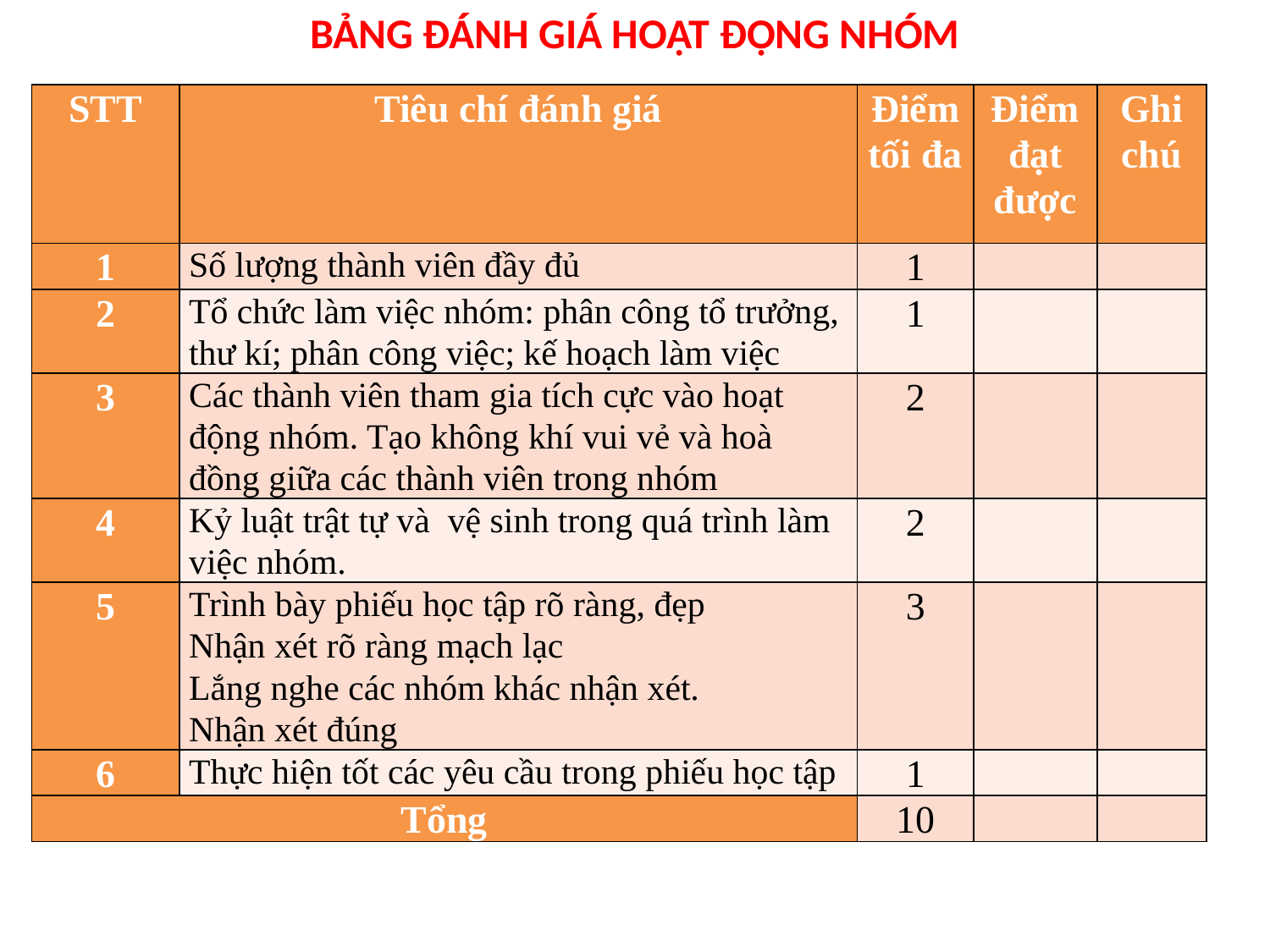

BẢNG ĐÁNH GIÁ HOẠT ĐỘNG NHÓM
| STT | Tiêu chí đánh giá | Điểm tối đa | Điểm đạt được | Ghi chú |
| --- | --- | --- | --- | --- |
| 1 | Số lượng thành viên đầy đủ | 1 |  |  |
| 2 | Tổ chức làm việc nhóm: phân công tổ trưởng, thư kí; phân công việc; kế hoạch làm việc | 1 |  |  |
| 3 | Các thành viên tham gia tích cực vào hoạt động nhóm. Tạo không khí vui vẻ và hoà đồng giữa các thành viên trong nhóm | 2 |  |  |
| 4 | Kỷ luật trật tự và vệ sinh trong quá trình làm việc nhóm. | 2 |  |  |
| 5 | Trình bày phiếu học tập rõ ràng, đẹp Nhận xét rõ ràng mạch lạc Lắng nghe các nhóm khác nhận xét. Nhận xét đúng | 3 |  |  |
| 6 | Thực hiện tốt các yêu cầu trong phiếu học tập | 1 |  |  |
| Tổng |  | 10 |  |  |